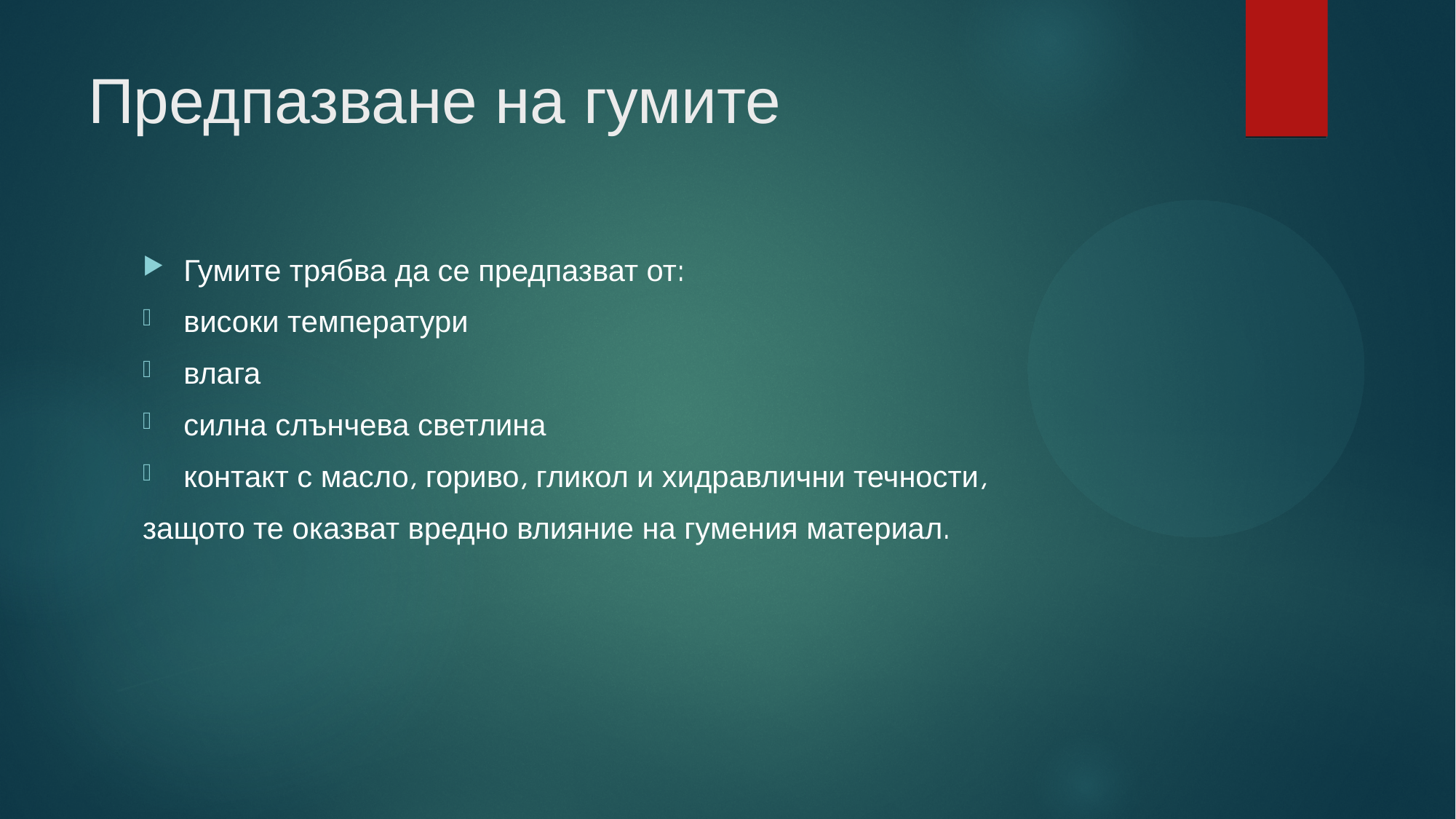

# Предпазване на гумите
Гумите трябва да се предпазват от:
високи температури
влага
силна слънчева светлина
контакт с масло, гориво, гликол и хидравлични течности,
защото те оказват вредно влияние на гумения материал.